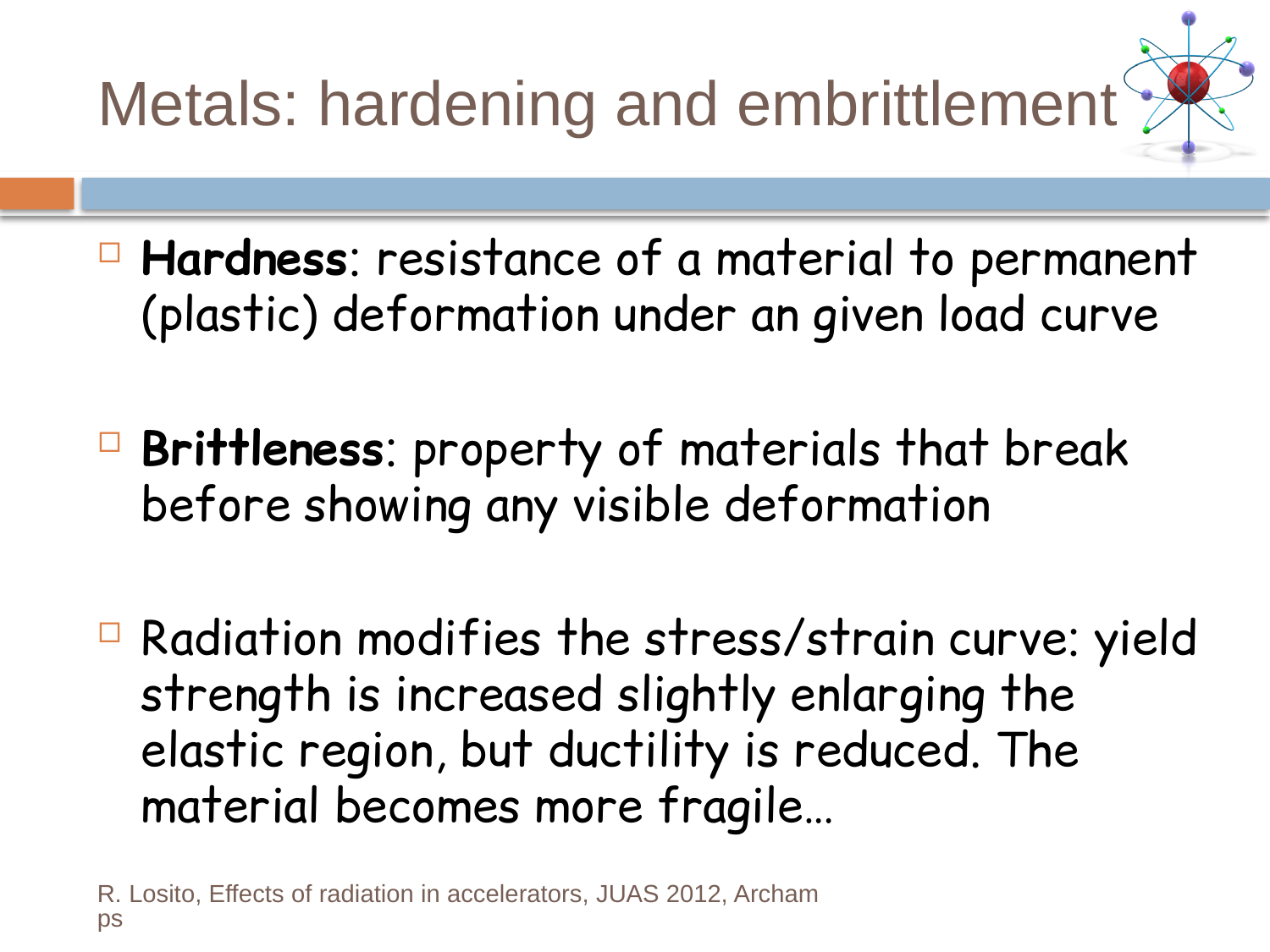

# Metals: hardening and embrittlement
Hardness: resistance of a material to permanent (plastic) deformation under an given load curve

Brittleness: property of materials that break before showing any visible deformation

Radiation modifies the stress/strain curve: yield strength is increased slightly enlarging the elastic region, but ductility is reduced. The material becomes more fragile…
R. Losito, Effects of radiation in accelerators, JUAS 2012, Archamps